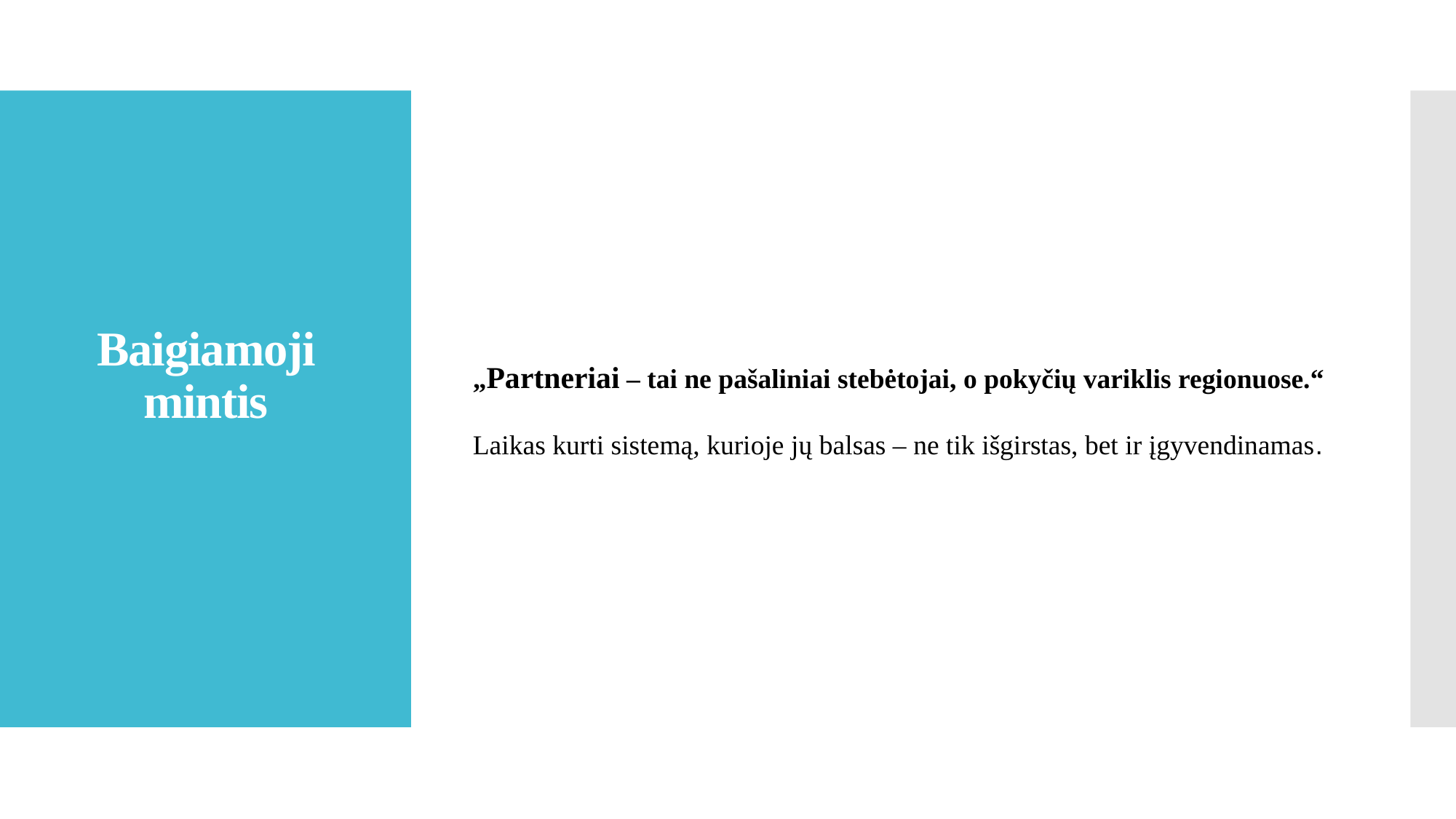

# Baigiamoji mintis
„Partneriai – tai ne pašaliniai stebėtojai, o pokyčių variklis regionuose.“
Laikas kurti sistemą, kurioje jų balsas – ne tik išgirstas, bet ir įgyvendinamas.